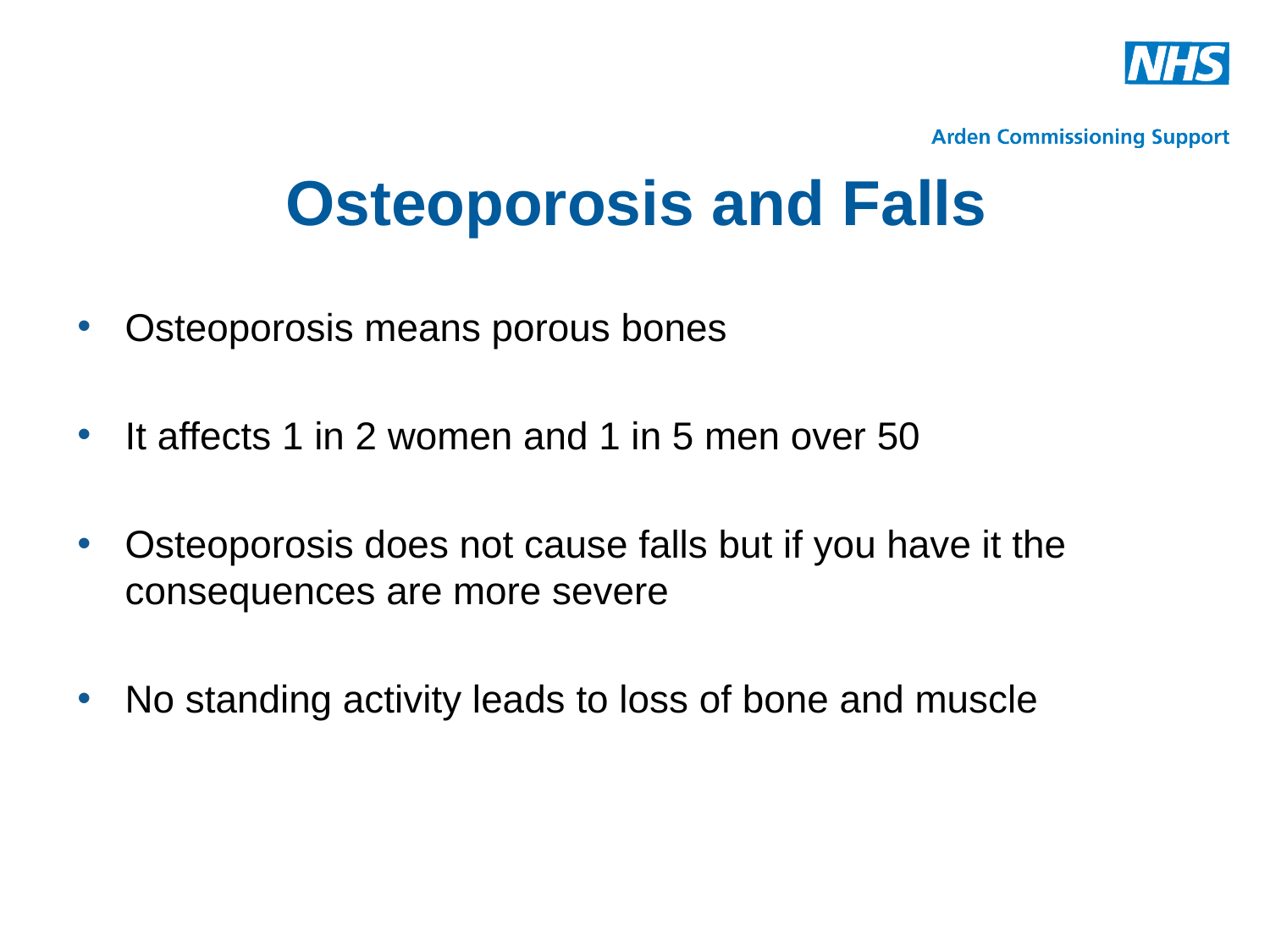

# Osteoporosis and Falls
Osteoporosis means porous bones

It affects 1 in 2 women and 1 in 5 men over 50

Osteoporosis does not cause falls but if you have it the consequences are more severe

No standing activity leads to loss of bone and muscle